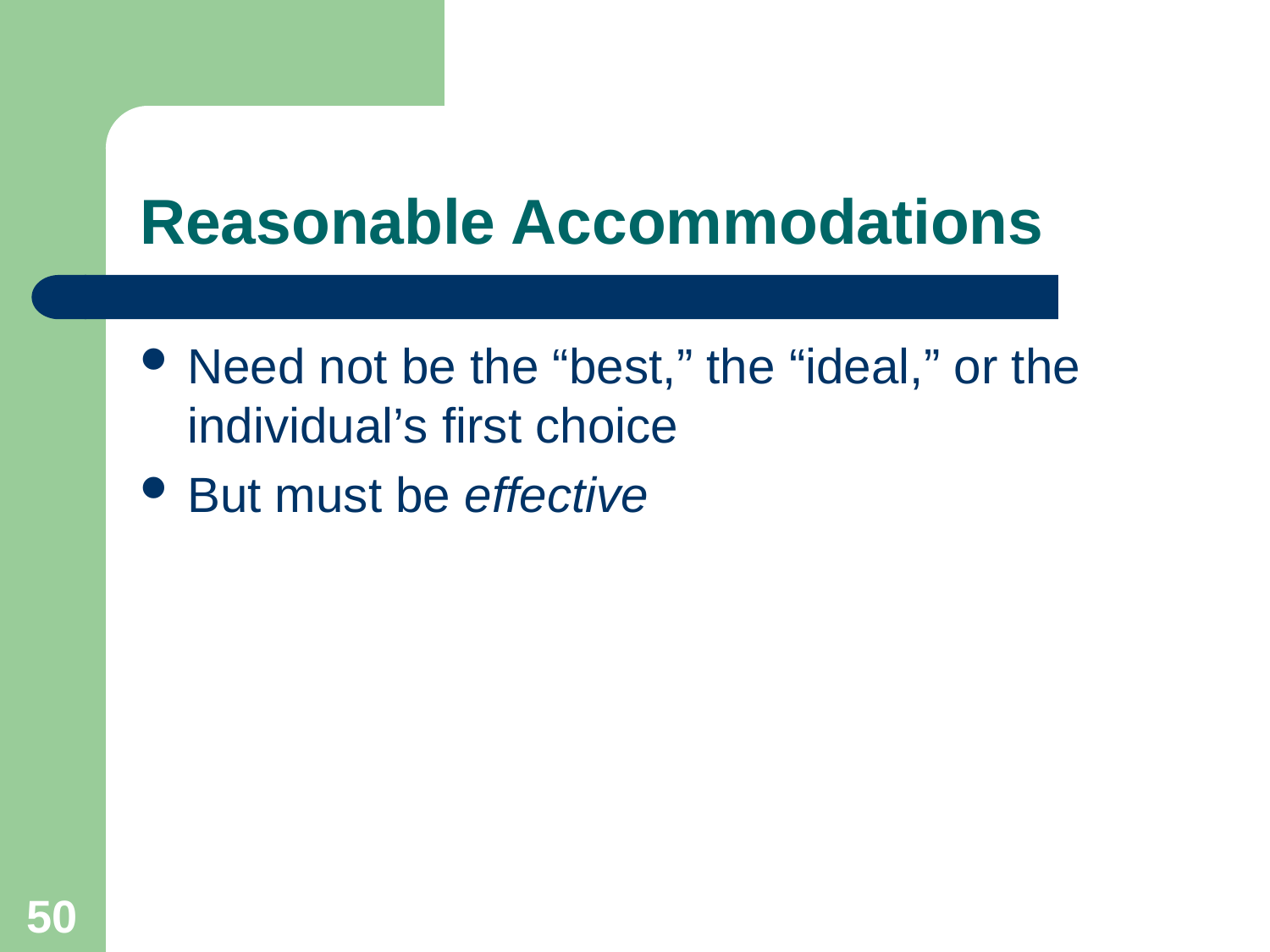

# Reasonable Accommodations
Need not be the “best,” the “ideal,” or the individual’s first choice
But must be effective
50